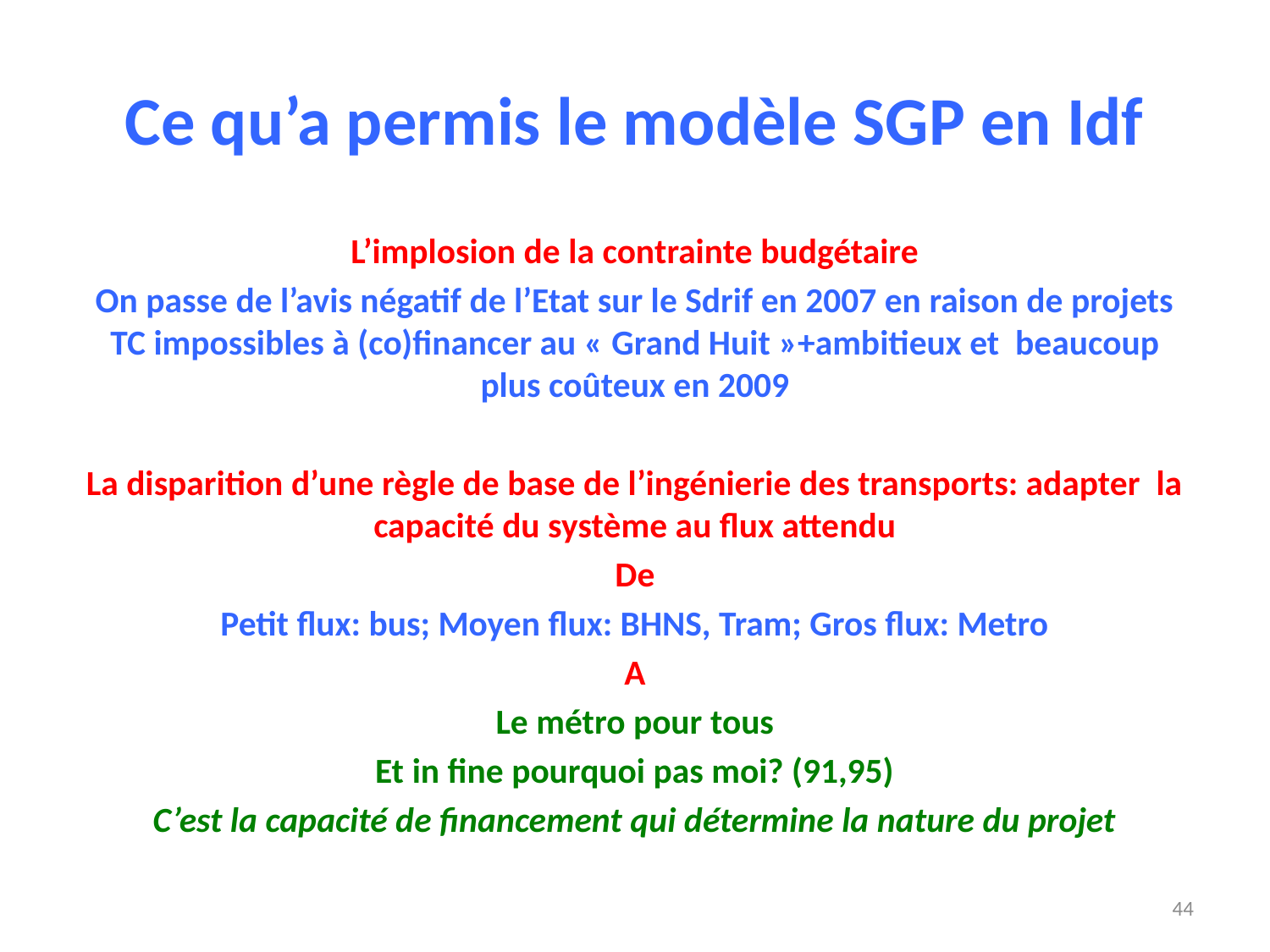

# Ce qu’a permis le modèle SGP en Idf
L’implosion de la contrainte budgétaire
On passe de l’avis négatif de l’Etat sur le Sdrif en 2007 en raison de projets TC impossibles à (co)financer au « Grand Huit »+ambitieux et  beaucoup plus coûteux en 2009

La disparition d’une règle de base de l’ingénierie des transports: adapter  la capacité du système au flux attendu
De
Petit flux: bus; Moyen flux: BHNS, Tram; Gros flux: Metro
A
Le métro pour tous
Et in fine pourquoi pas moi? (91,95)
C’est la capacité de financement qui détermine la nature du projet
44